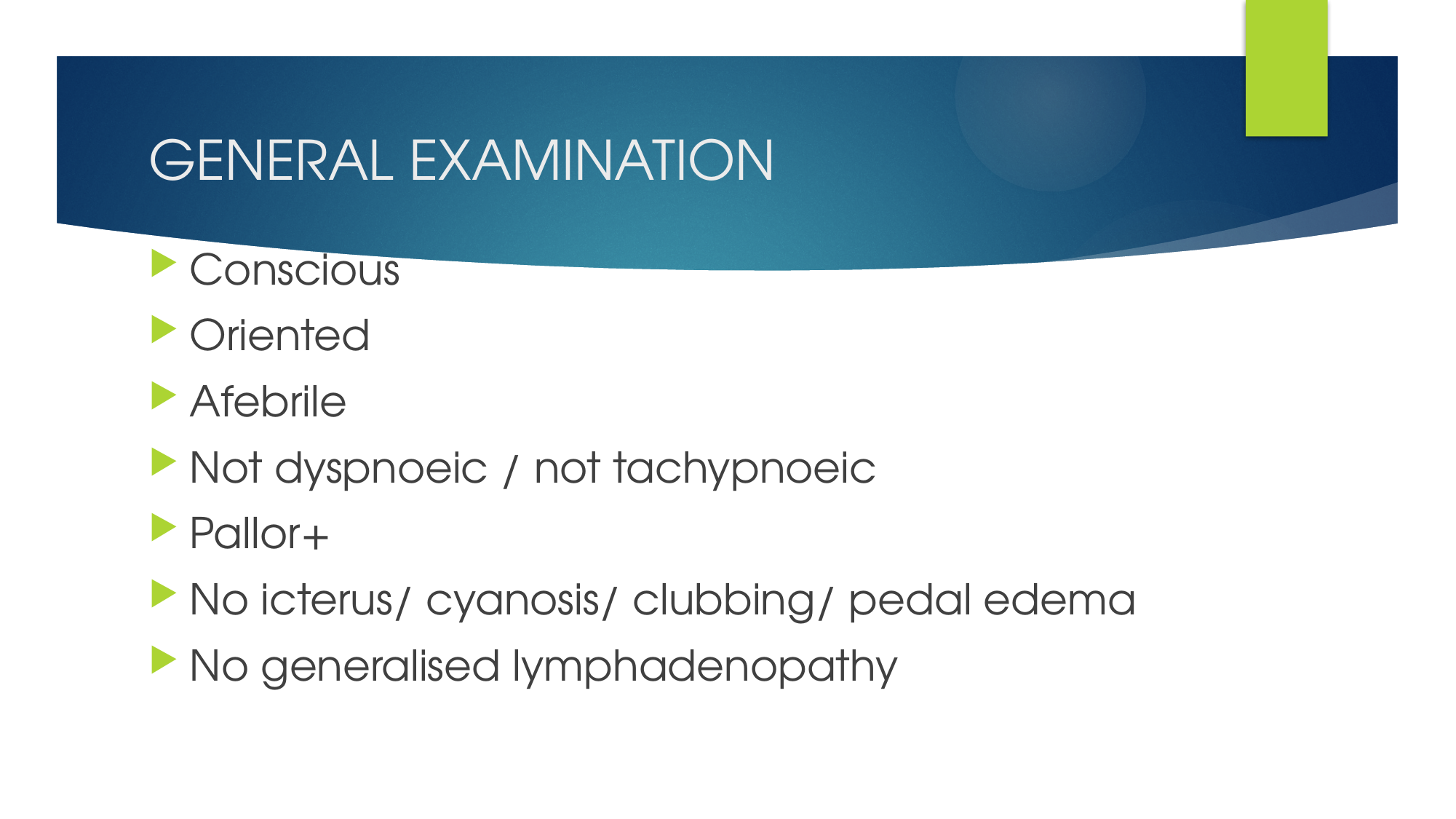

# GENERAL EXAMINATION
Conscious
Oriented
Afebrile
Not dyspnoeic / not tachypnoeic
Pallor+
No icterus/ cyanosis/ clubbing/ pedal edema
No generalised lymphadenopathy